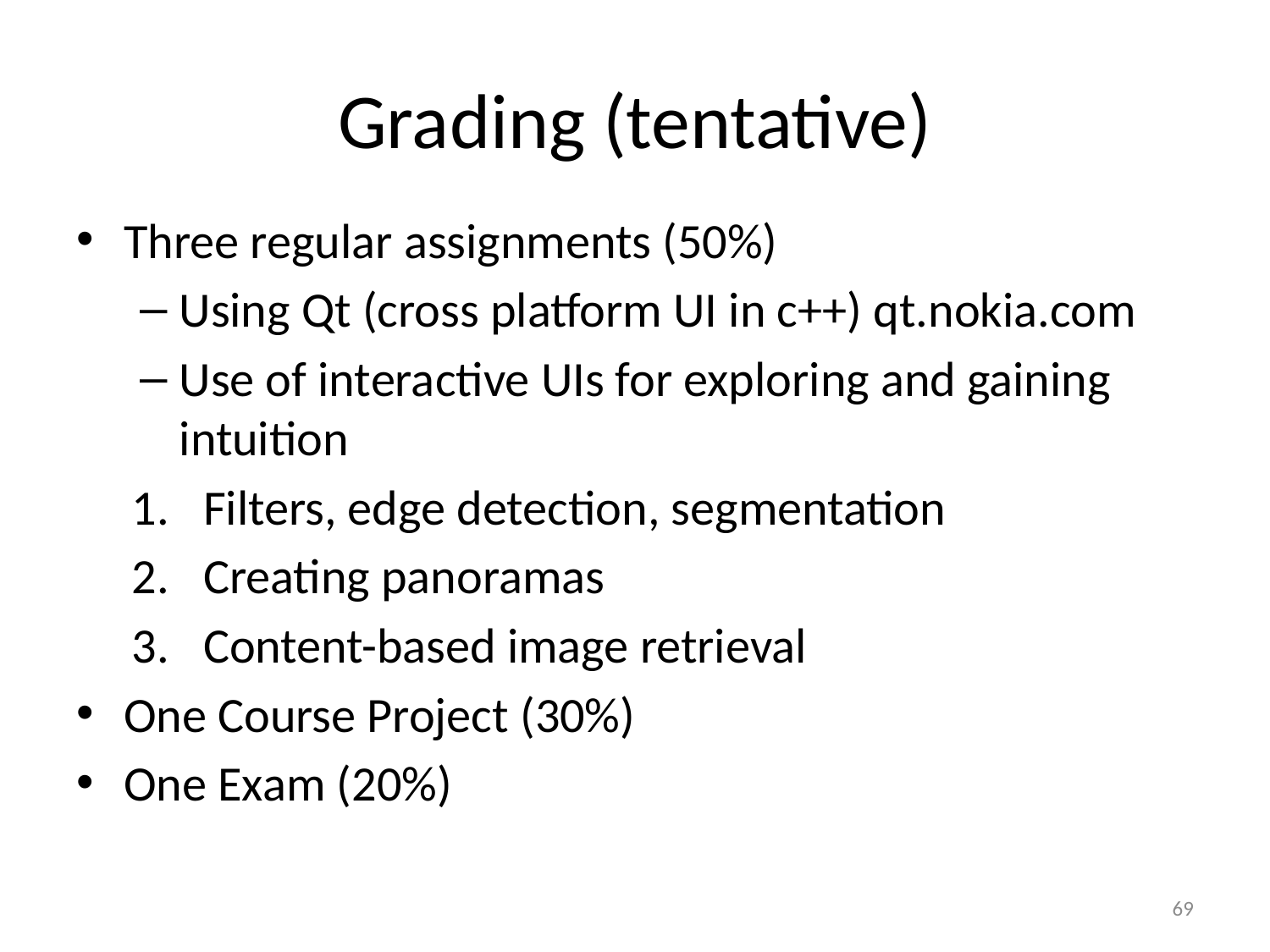

# Grading (tentative)
Three regular assignments (50%)
Using Qt (cross platform UI in c++) qt.nokia.com
Use of interactive UIs for exploring and gaining intuition
Filters, edge detection, segmentation
Creating panoramas
Content-based image retrieval
One Course Project (30%)
One Exam (20%)
69